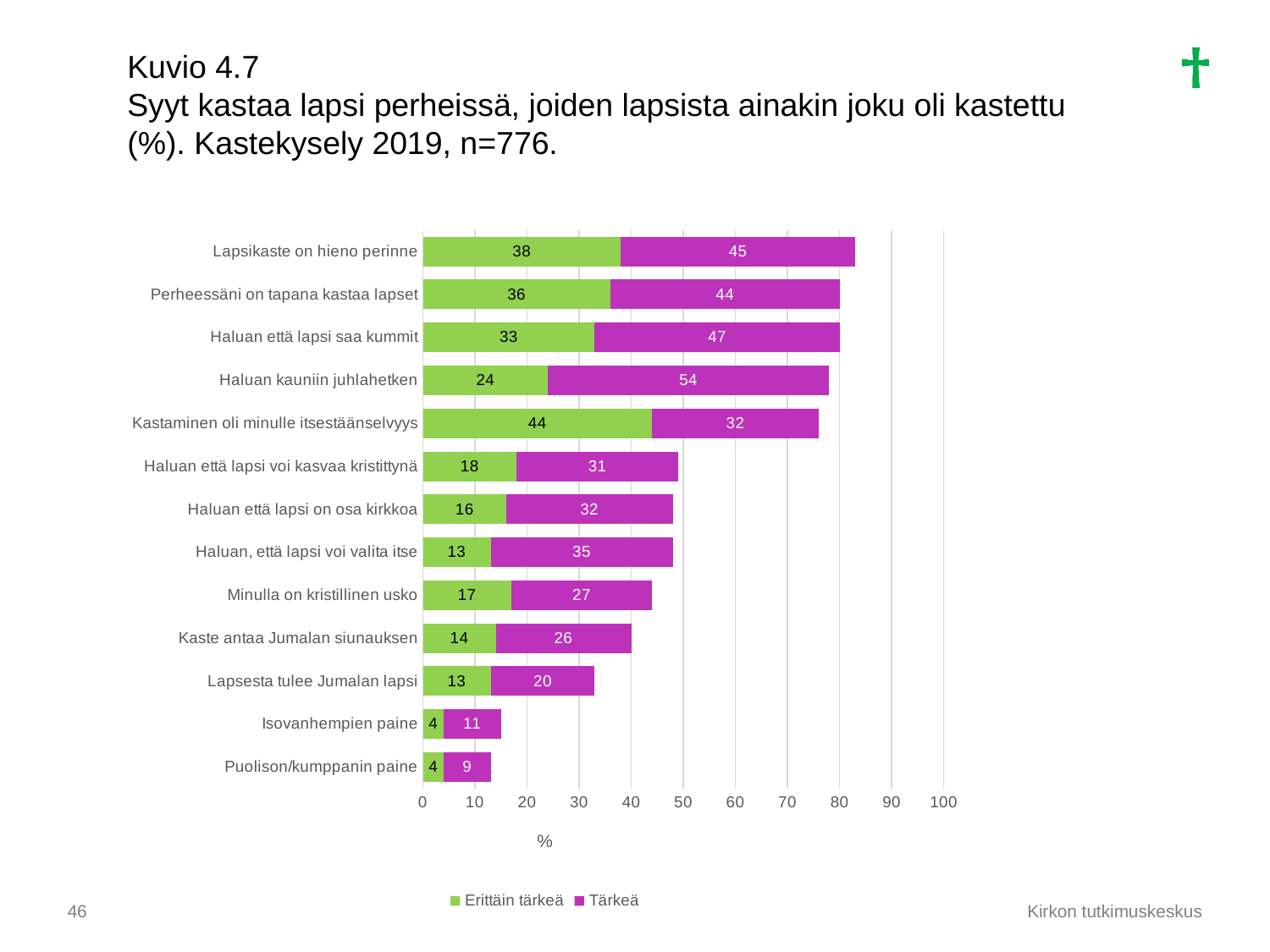

Kuvio 4.7
Syyt kastaa lapsi perheissä, joiden lapsista ainakin joku oli kastettu (%). Kastekysely 2019, n=776.

### Chart

| Category | Erittäin tärkeä | Tärkeä |
|---|---|---|
| Puolison/kumppanin paine | 4.0 | 9.0 |
| Isovanhempien paine | 4.0 | 11.0 |
| Lapsesta tulee Jumalan lapsi | 13.0 | 20.0 |
| Kaste antaa Jumalan siunauksen | 14.0 | 26.0 |
| Minulla on kristillinen usko | 17.0 | 27.0 |
| Haluan, että lapsi voi valita itse | 13.0 | 35.0 |
| Haluan että lapsi on osa kirkkoa | 16.0 | 32.0 |
| Haluan että lapsi voi kasvaa kristittynä | 18.0 | 31.0 |
| Kastaminen oli minulle itsestäänselvyys | 44.0 | 32.0 |
| Haluan kauniin juhlahetken | 24.0 | 54.0 |
| Haluan että lapsi saa kummit | 33.0 | 47.0 |
| Perheessäni on tapana kastaa lapset | 36.0 | 44.0 |
| Lapsikaste on hieno perinne | 38.0 | 45.0 |
46
Kirkon tutkimuskeskus